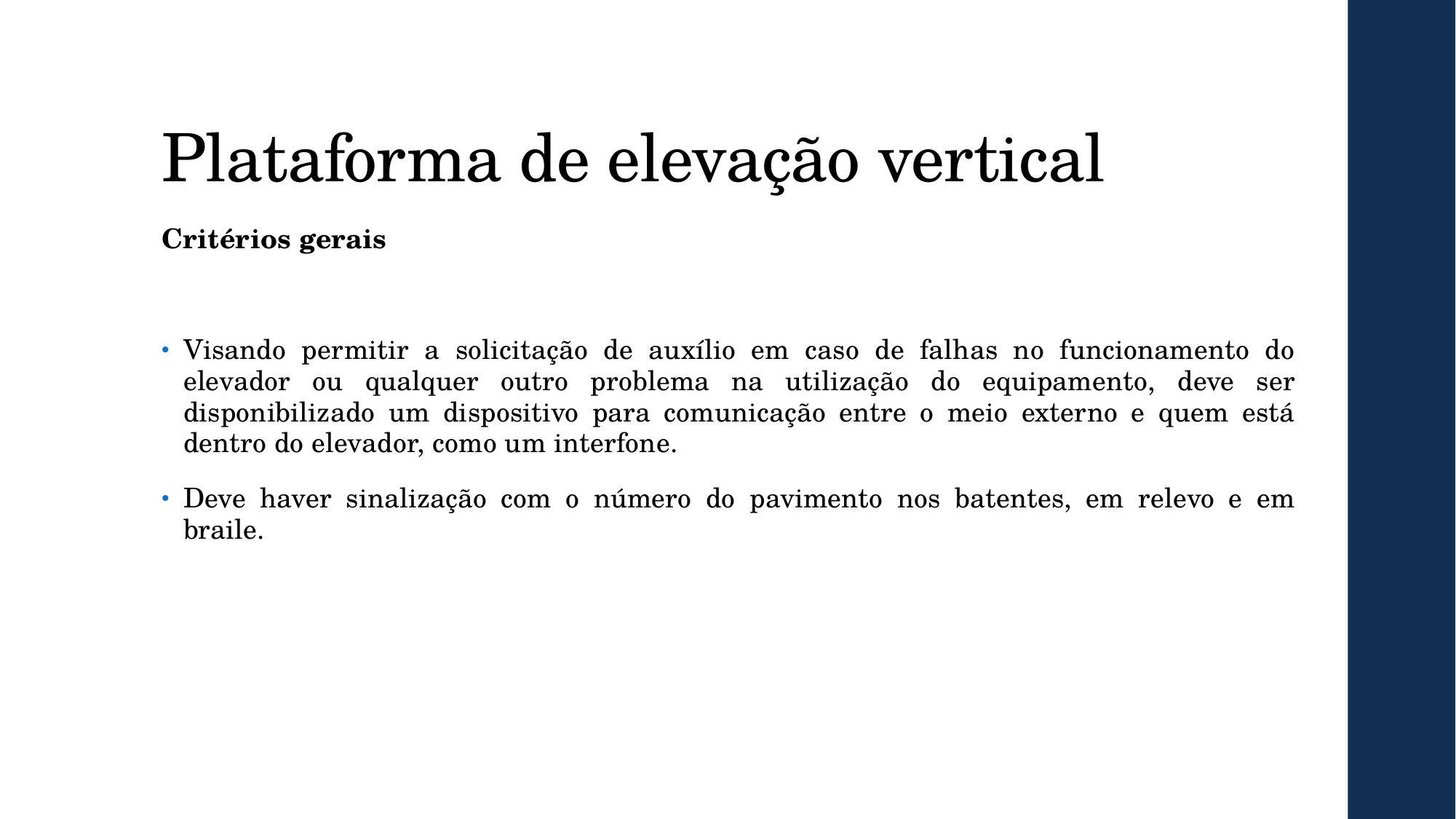

# Plataforma de elevação vertical
Critérios gerais

Visando permitir a solicitação de auxílio em caso de falhas no funcionamento do elevador ou qualquer outro problema na utilização do equipamento, deve ser disponibilizado um dispositivo para comunicação entre o meio externo e quem está dentro do elevador, como um interfone.
Deve haver sinalização com o número do pavimento nos batentes, em relevo e em braile.